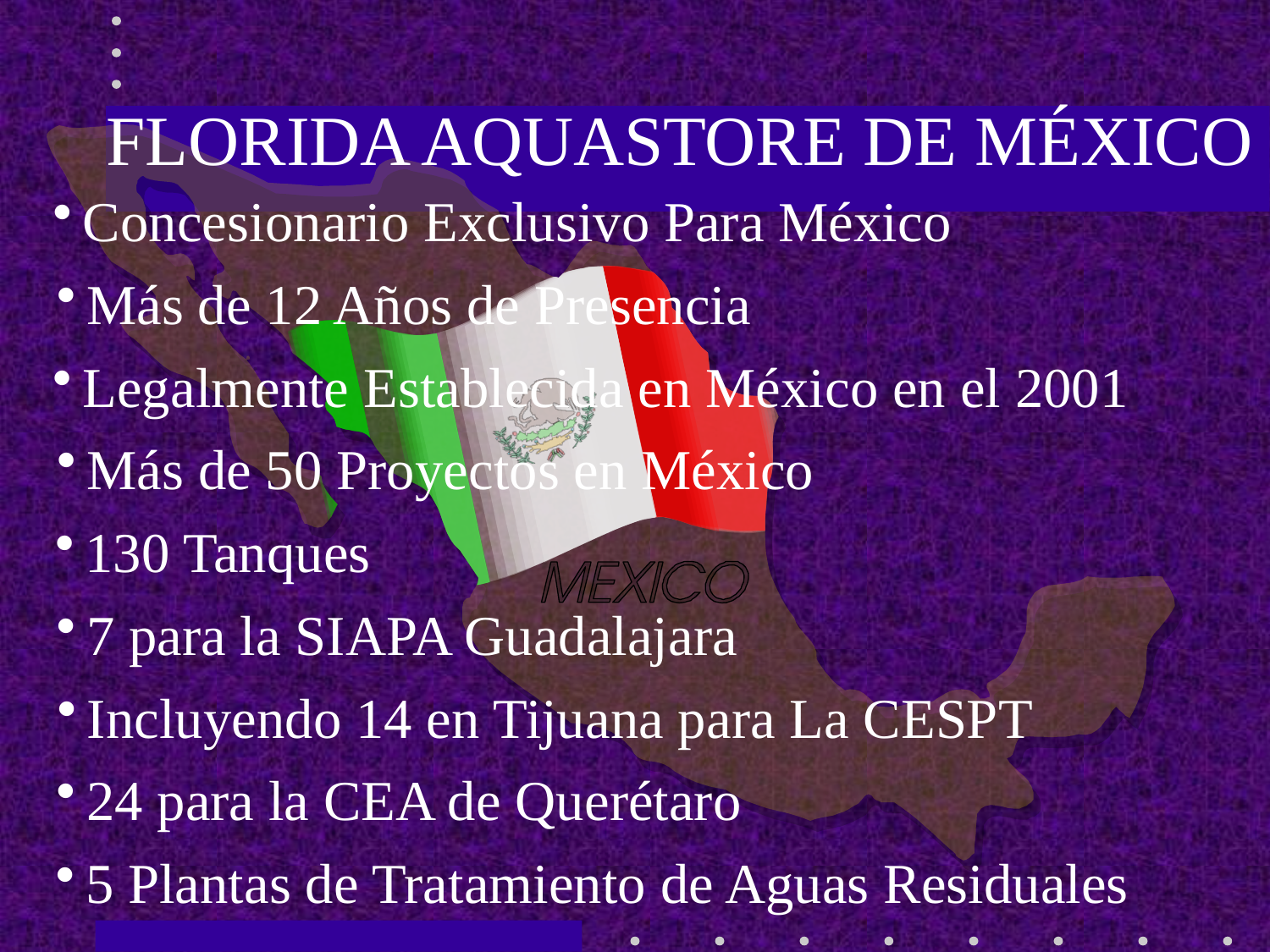

# FLORIDA AQUASTORE DE MÉXICO

Concesionario Exclusivo Para México
Más de 12 Años de Presencia
Legalmente Establecida en México en el 2001
Más de 50 Proyectos en México
130 Tanques
7 para la SIAPA Guadalajara
Incluyendo 14 en Tijuana para La CESPT
24 para la CEA de Querétaro
5 Plantas de Tratamiento de Aguas Residuales